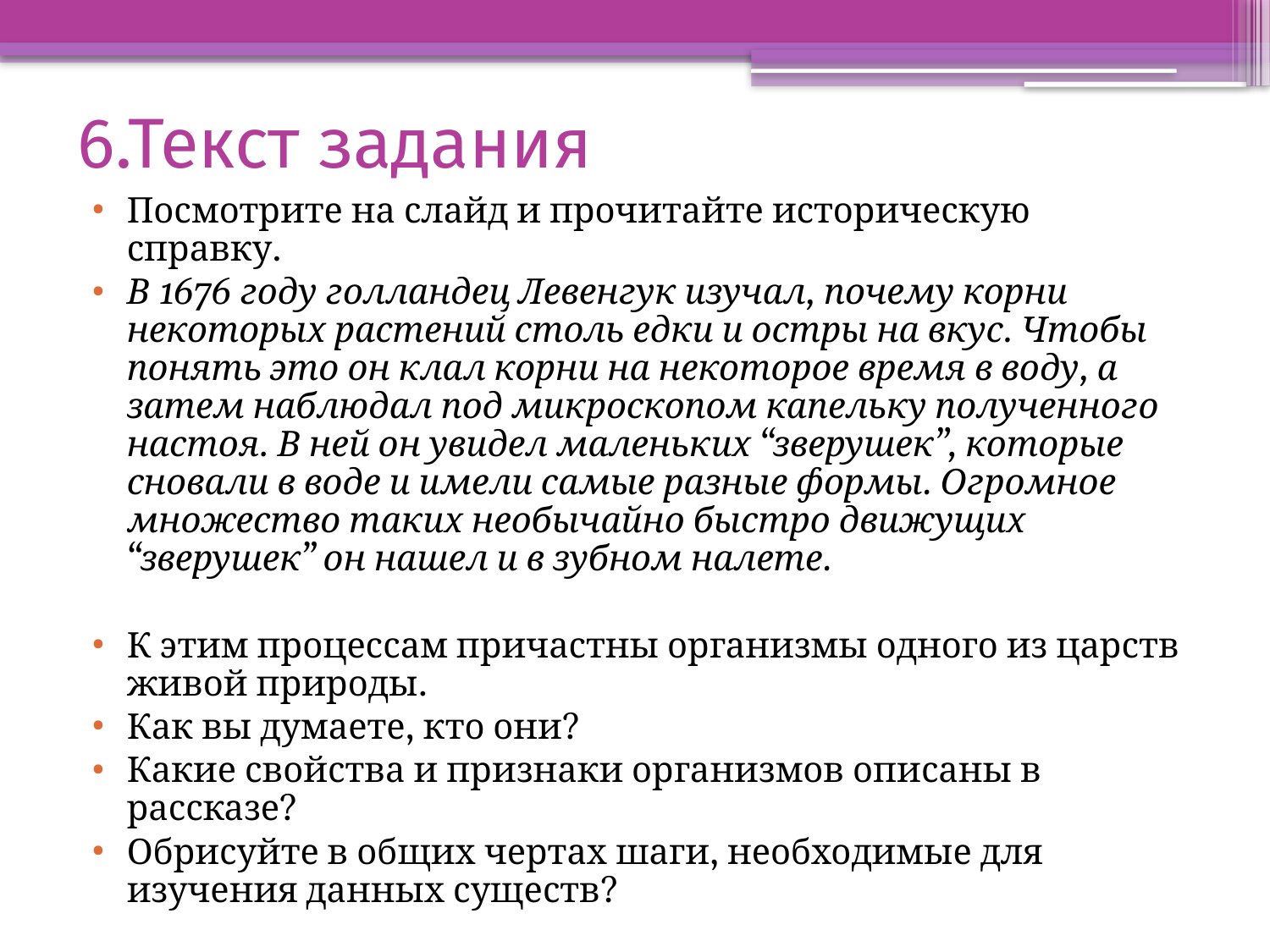

# 6.Текст задания
Посмотрите на слайд и прочитайте историческую справку.
В 1676 году голландец Левенгук изучал, почему корни некоторых растений столь едки и остры на вкус. Чтобы понять это он клал корни на некоторое время в воду, а затем наблюдал под микроскопом капельку полученного настоя. В ней он увидел маленьких “зверушек”, которые сновали в воде и имели самые разные формы. Огромное множество таких необычайно быстро движущих “зверушек” он нашел и в зубном налете.

К этим процессам причастны организмы одного из царств живой природы.
Как вы думаете, кто они?
Какие свойства и признаки организмов описаны в рассказе?
Обрисуйте в общих чертах шаги, необходимые для изучения данных существ?